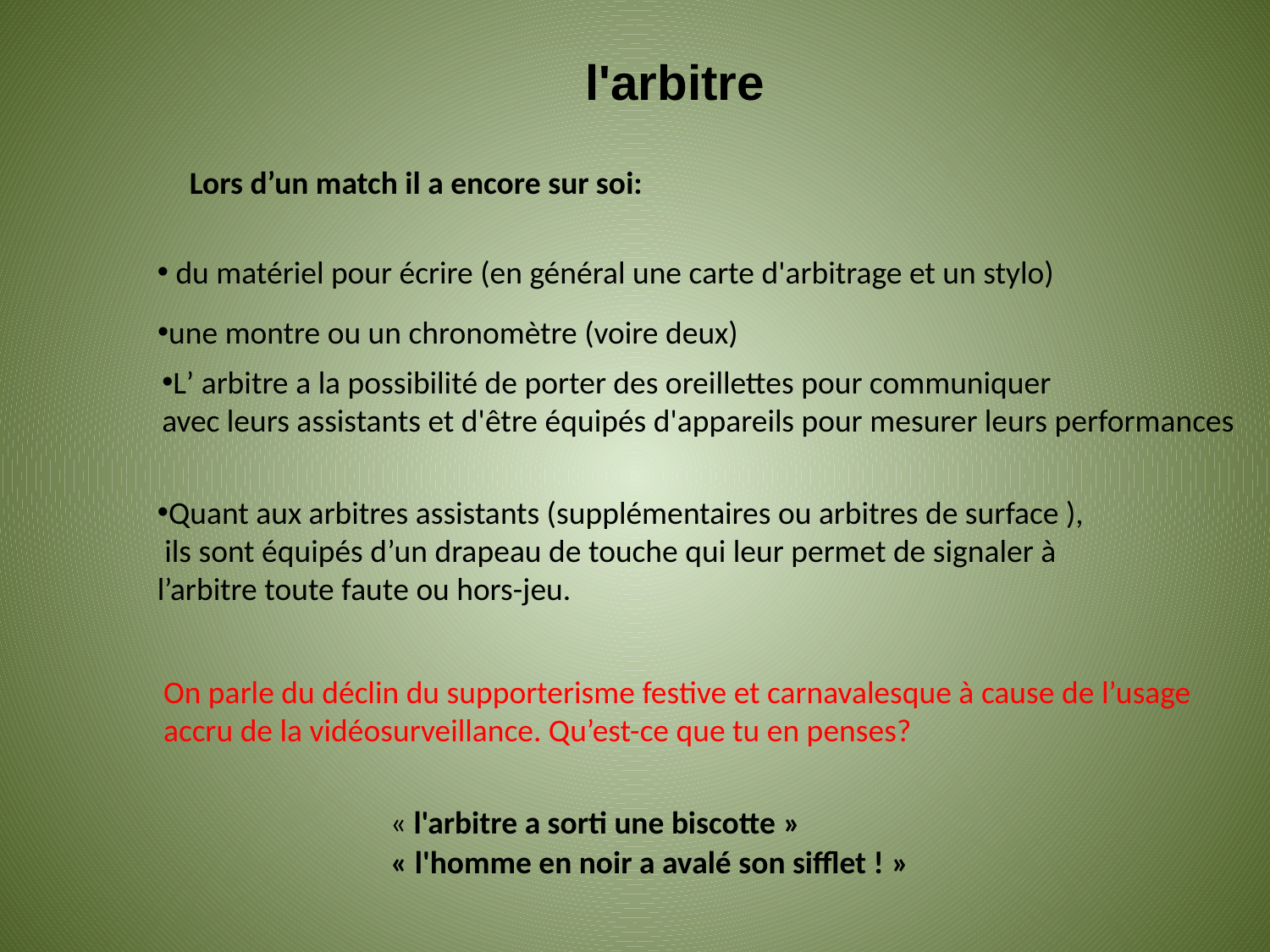

l'arbitre
Lors d’un match il a encore sur soi:
 du matériel pour écrire (en général une carte d'arbitrage et un stylo)
une montre ou un chronomètre (voire deux)
L’ arbitre a la possibilité de porter des oreillettes pour communiquer
avec leurs assistants et d'être équipés d'appareils pour mesurer leurs performances
Quant aux arbitres assistants (supplémentaires ou arbitres de surface ),
 ils sont équipés d’un drapeau de touche qui leur permet de signaler à l’arbitre toute faute ou hors-jeu.
On parle du déclin du supporterisme festive et carnavalesque à cause de l’usage
accru de la vidéosurveillance. Qu’est-ce que tu en penses?
« l'arbitre a sorti une biscotte »
« l'homme en noir a avalé son sifflet ! »